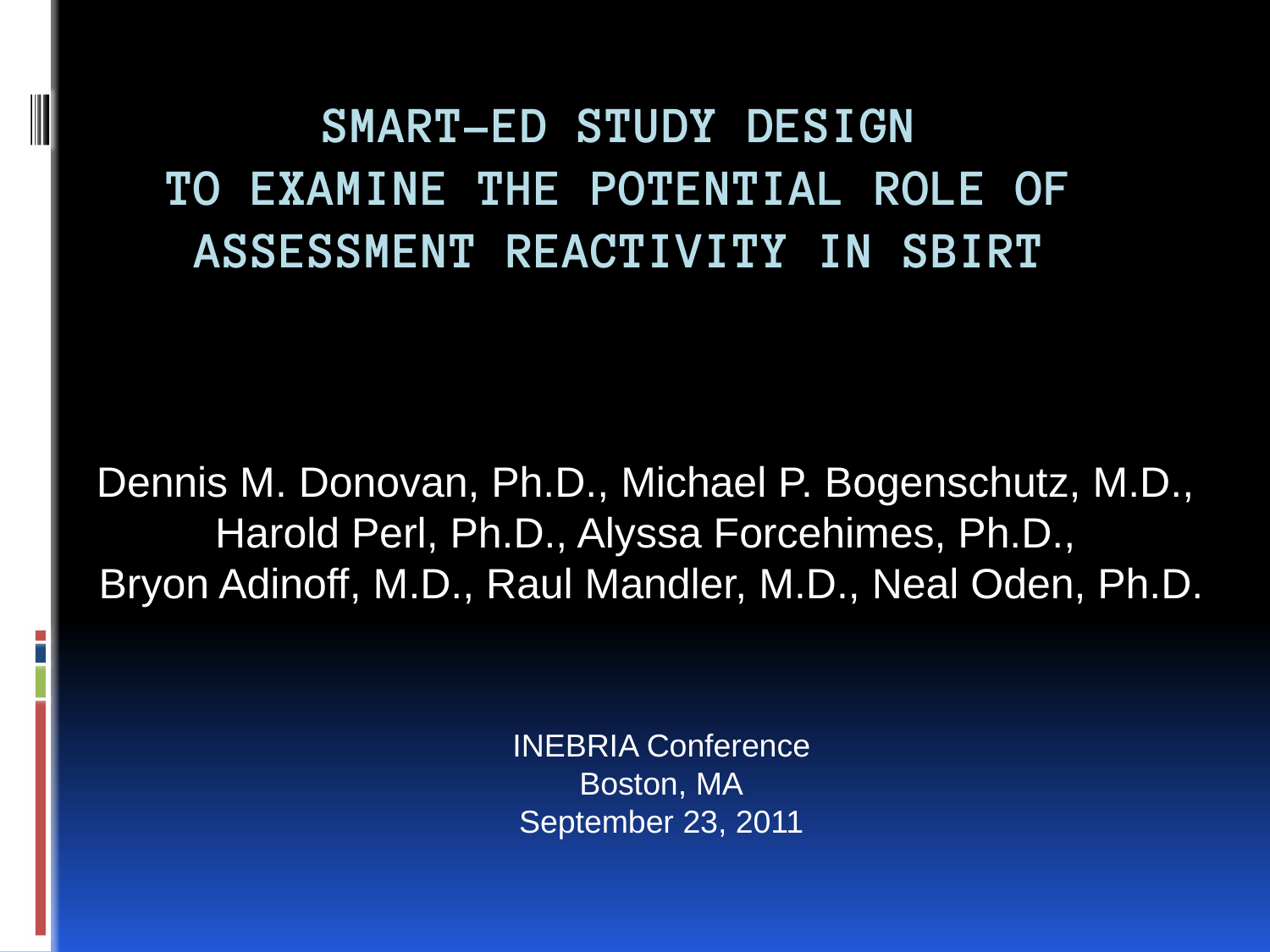

# SMART-ED Study Design to Examine the Potential Role of Assessment Reactivity in SBIRT
Dennis M. Donovan, Ph.D., Michael P. Bogenschutz, M.D.,
Harold Perl, Ph.D., Alyssa Forcehimes, Ph.D.,
Bryon Adinoff, M.D., Raul Mandler, M.D., Neal Oden, Ph.D.

INEBRIA Conference
Boston, MA
September 23, 2011